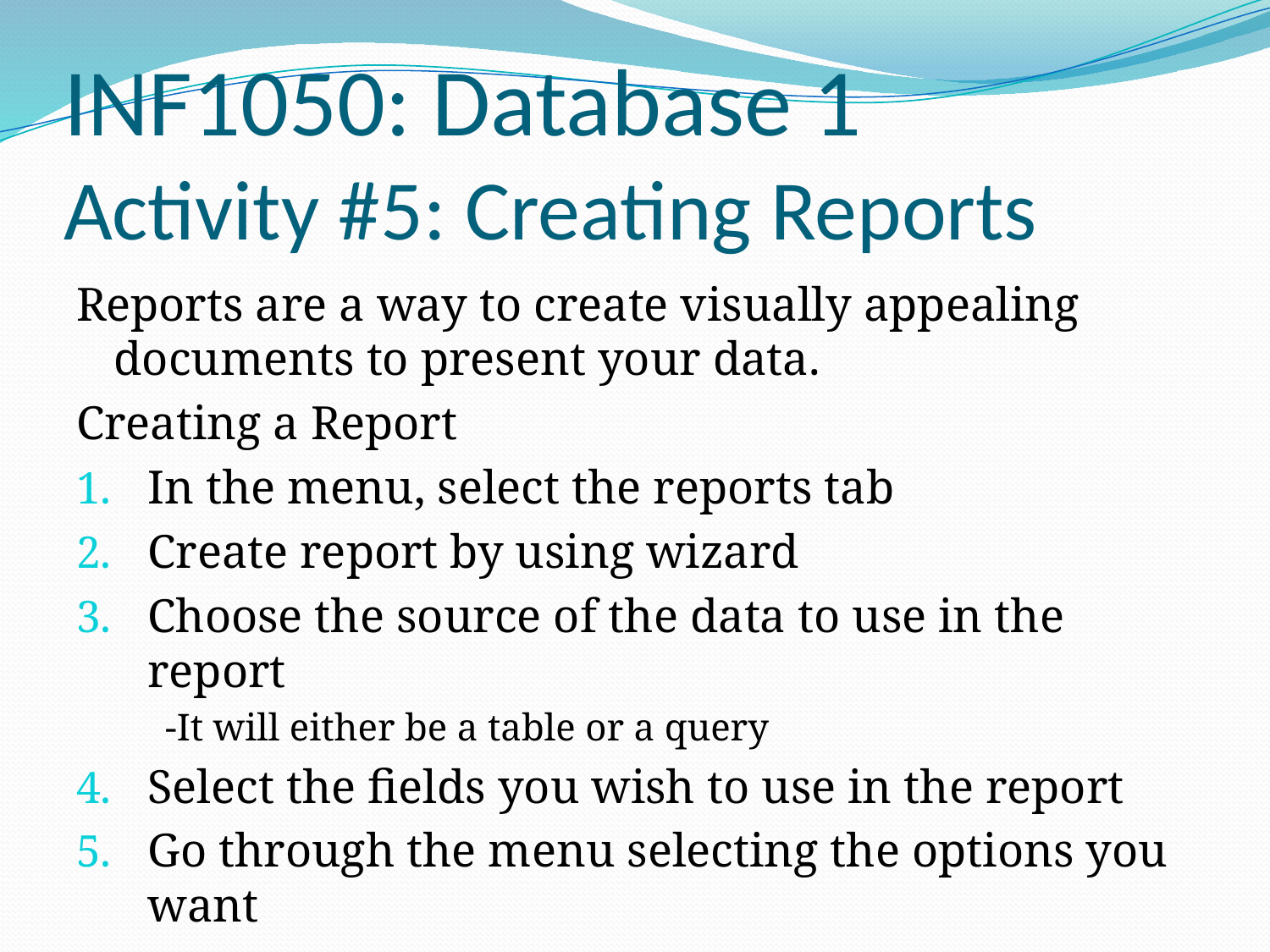

# INF1050: Database 1 Activity #5: Creating Reports
Reports are a way to create visually appealing documents to present your data.
Creating a Report
In the menu, select the reports tab
Create report by using wizard
Choose the source of the data to use in the report
-It will either be a table or a query
Select the fields you wish to use in the report
Go through the menu selecting the options you want